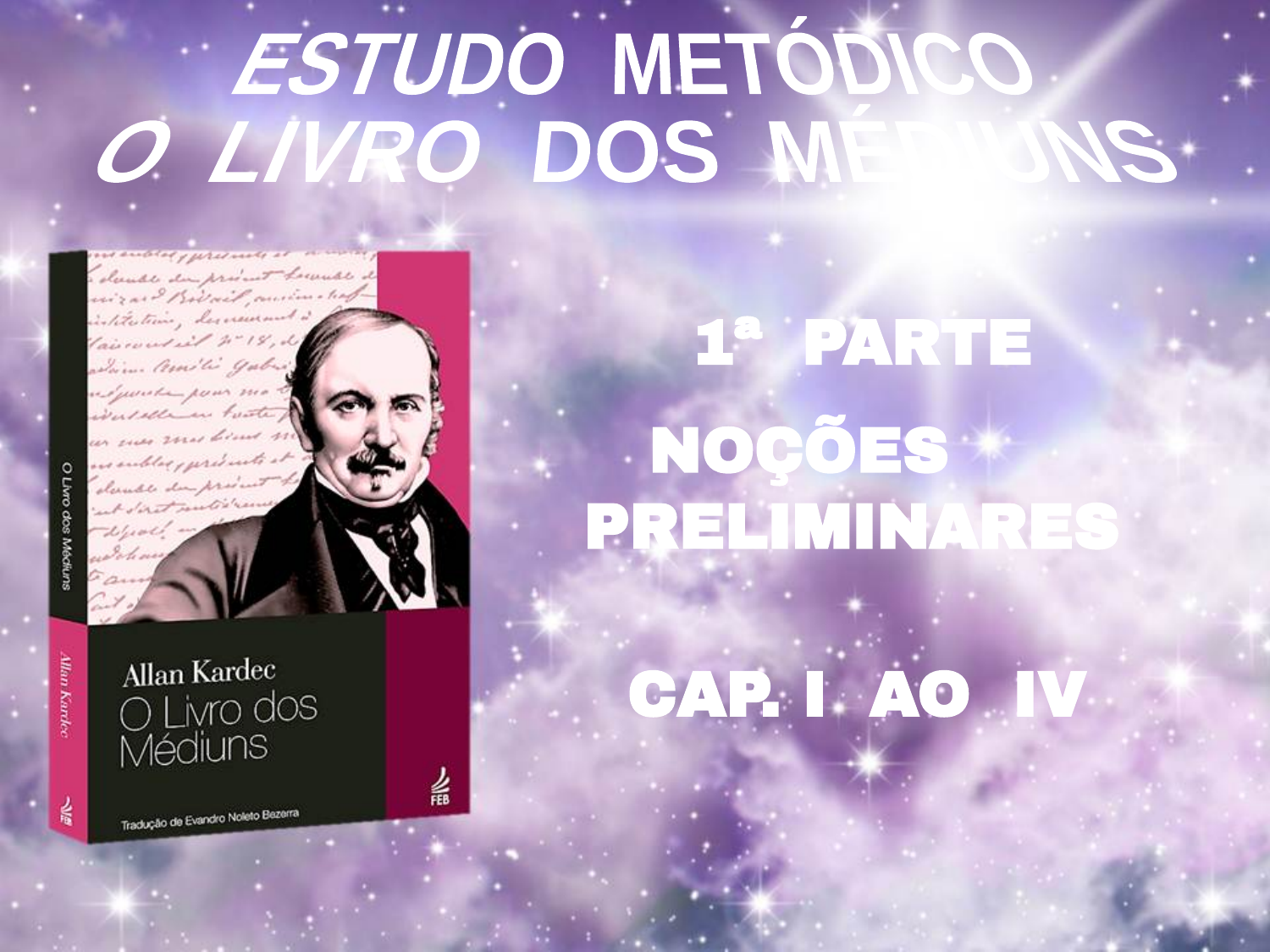

ESTUDO  METÓDICO
O  LIVRO  DOS  MÉDIUNS
1ª  PARTE
  NOÇÕES         PRELIMINARES
CAP. I  AO  IV